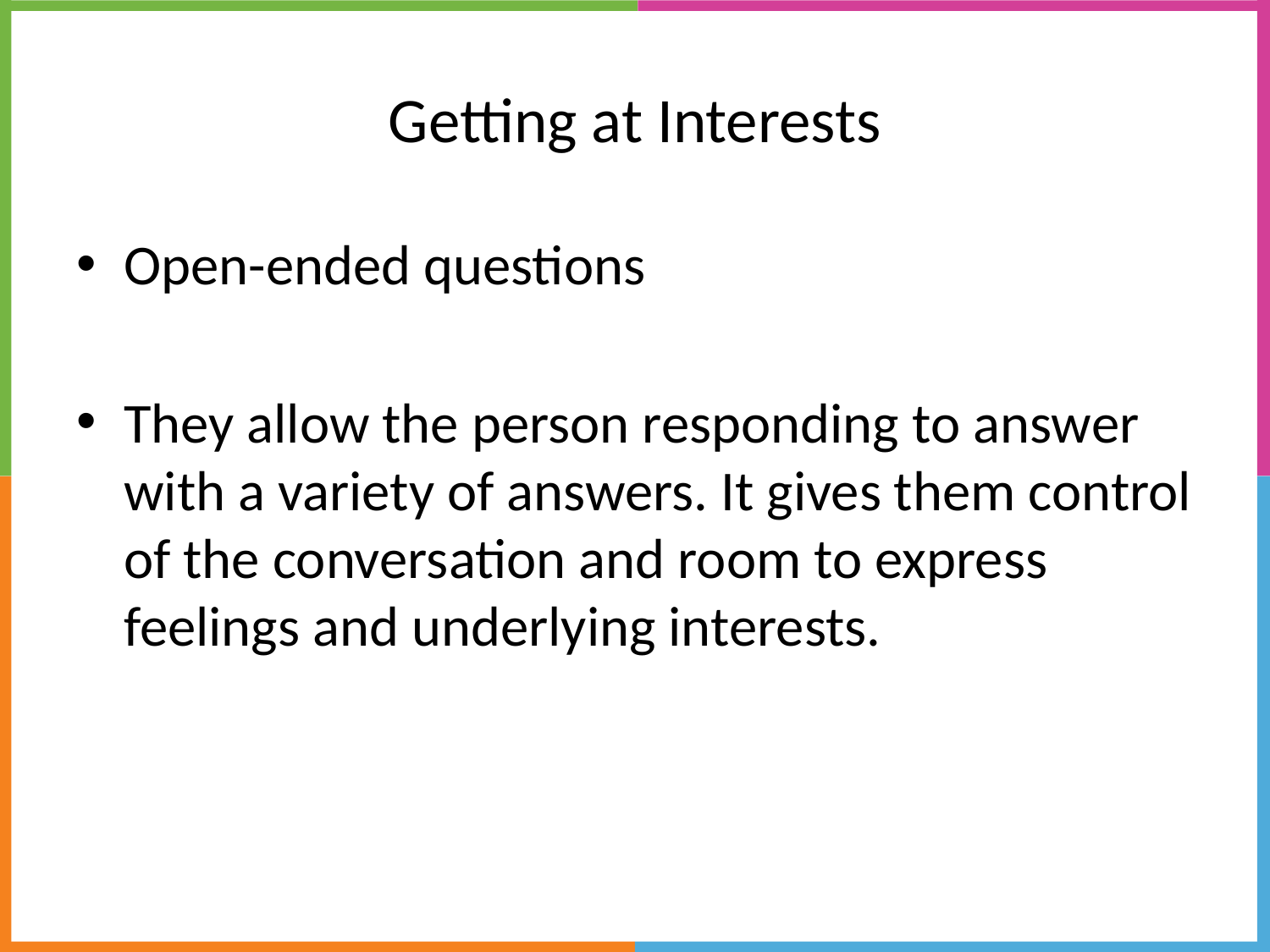

# Getting at Interests
Open-ended questions

They allow the person responding to answer with a variety of answers. It gives them control of the conversation and room to express feelings and underlying interests.